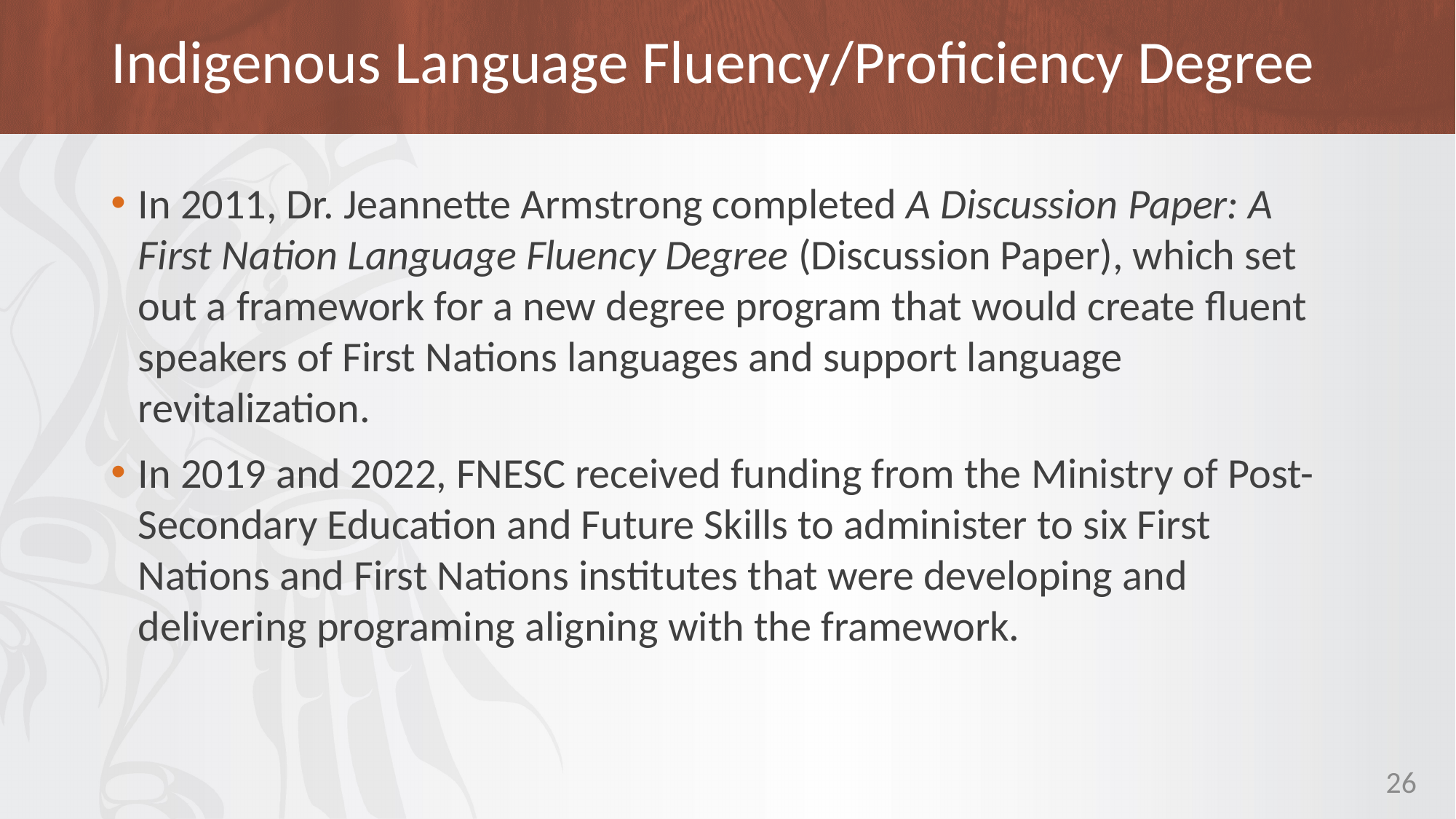

# Indigenous Language Fluency/Proficiency Degree
In 2011, Dr. Jeannette Armstrong completed A Discussion Paper: A First Nation Language Fluency Degree (Discussion Paper), which set out a framework for a new degree program that would create fluent speakers of First Nations languages and support language revitalization.
In 2019 and 2022, FNESC received funding from the Ministry of Post-Secondary Education and Future Skills to administer to six First Nations and First Nations institutes that were developing and delivering programing aligning with the framework.

26